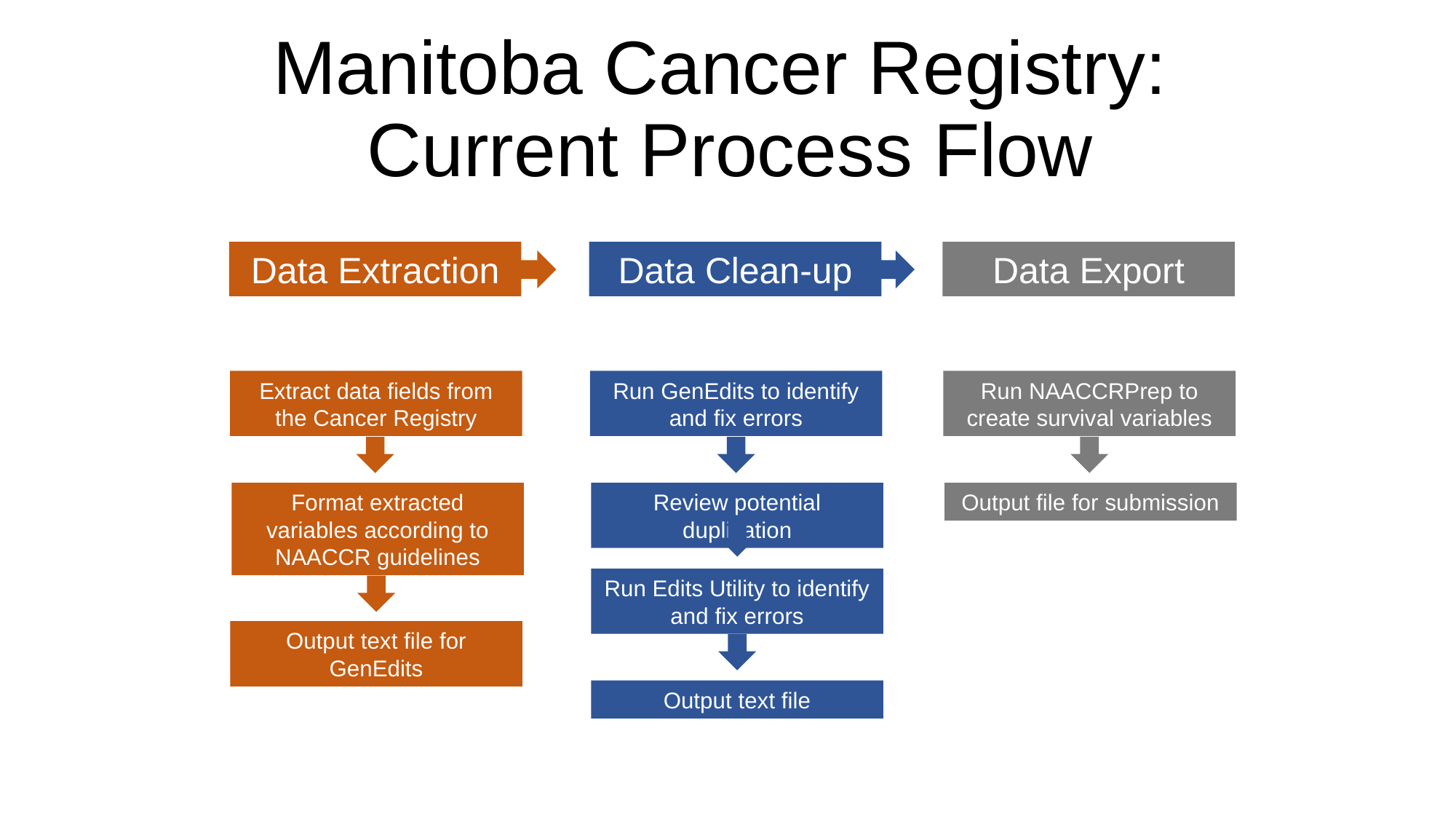

# Manitoba Cancer Registry: Current Process Flow
Data Export
Data Extraction
Data Clean-up

Extract data fields from the Cancer Registry
Run GenEdits to identify and fix errors
Run NAACCRPrep to create survival variables

Format extracted variables according to NAACCR guidelines
Review potential duplication
Output file for submission

Run Edits Utility to identify and fix errors

Output text file for GenEdits

Output text file